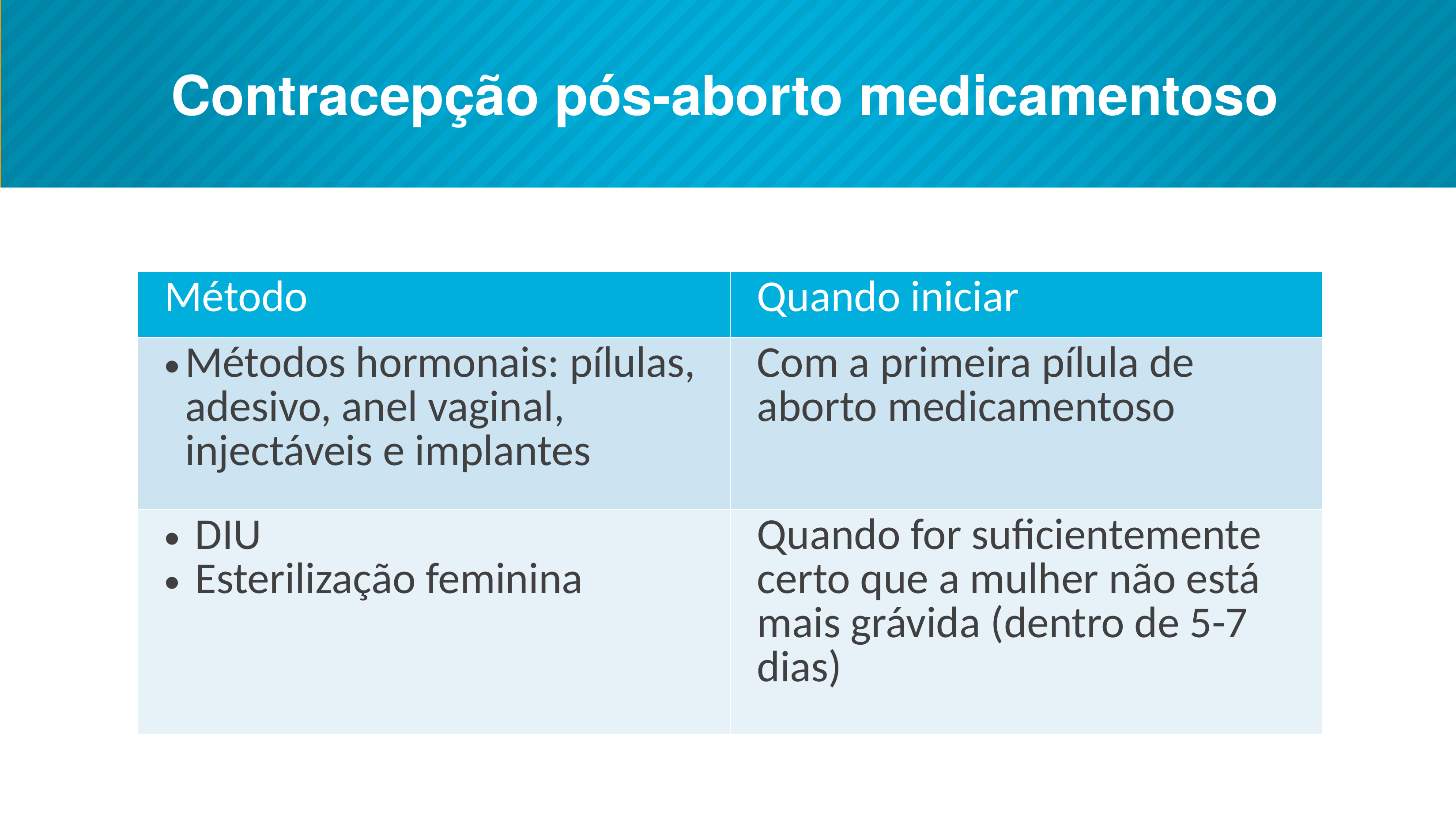

# Contracepção pós-aborto medicamentoso
| Método | Quando iniciar |
| --- | --- |
| Métodos hormonais: pílulas, adesivo, anel vaginal, injectáveis e implantes | Com a primeira pílula de aborto medicamentoso |
| DIU Esterilização feminina | Quando for suficientemente certo que a mulher não está mais grávida (dentro de 5-7 dias) |